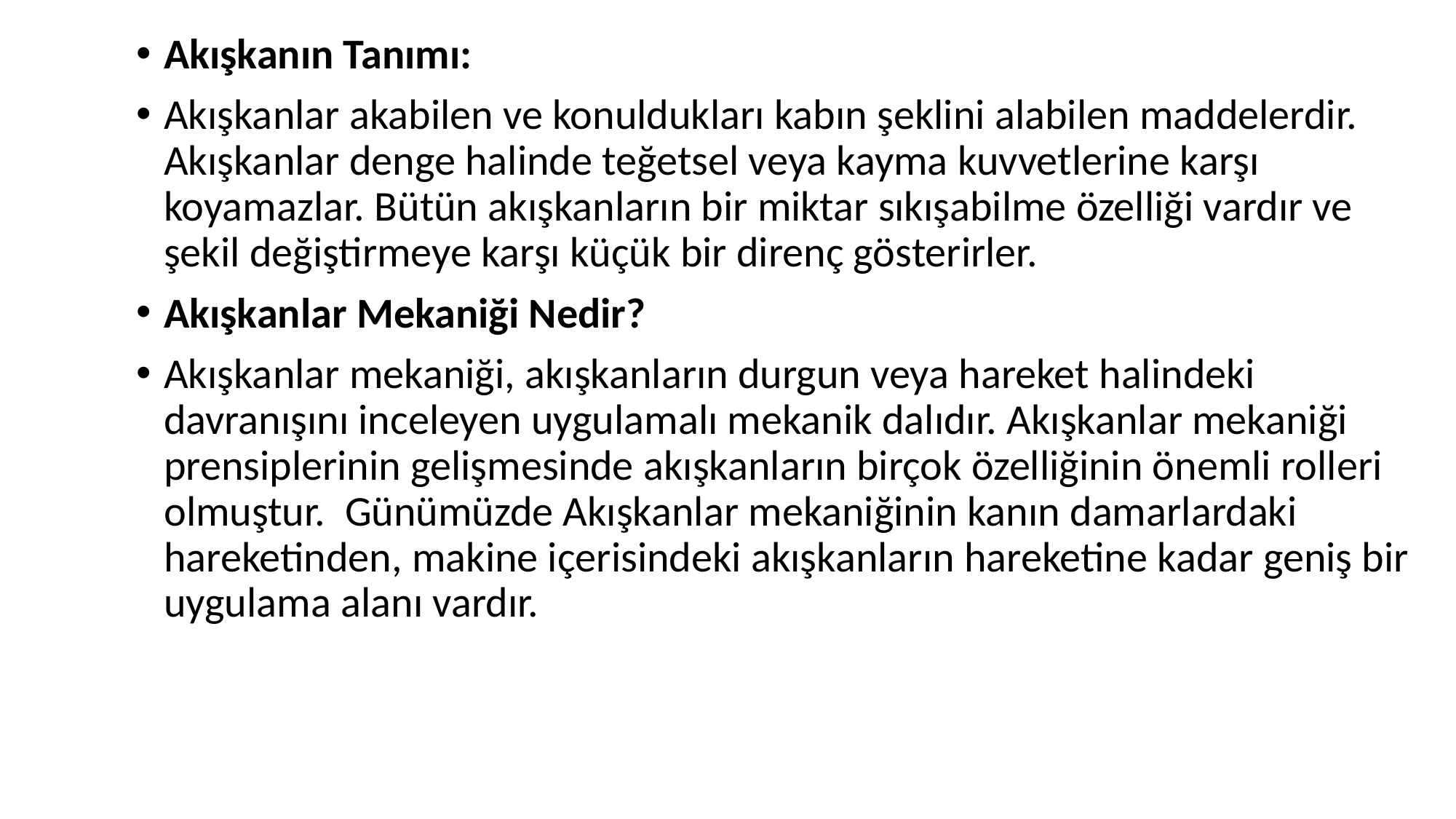

Akışkanın Tanımı:
Akışkanlar akabilen ve konuldukları kabın şeklini alabilen maddelerdir. Akışkanlar denge halinde teğetsel veya kayma kuvvetlerine karşı koyamazlar. Bütün akışkanların bir miktar sıkışabilme özelliği vardır ve şekil değiştirmeye karşı küçük bir direnç gösterirler.
Akışkanlar Mekaniği Nedir?
Akışkanlar mekaniği, akışkanların durgun veya hareket halindeki davranışını inceleyen uygulamalı mekanik dalıdır. Akışkanlar mekaniği prensiplerinin gelişmesinde akışkanların birçok özelliğinin önemli rolleri olmuştur.  Günümüzde Akışkanlar mekaniğinin kanın damarlardaki hareketinden, makine içerisindeki akışkanların hareketine kadar geniş bir uygulama alanı vardır.